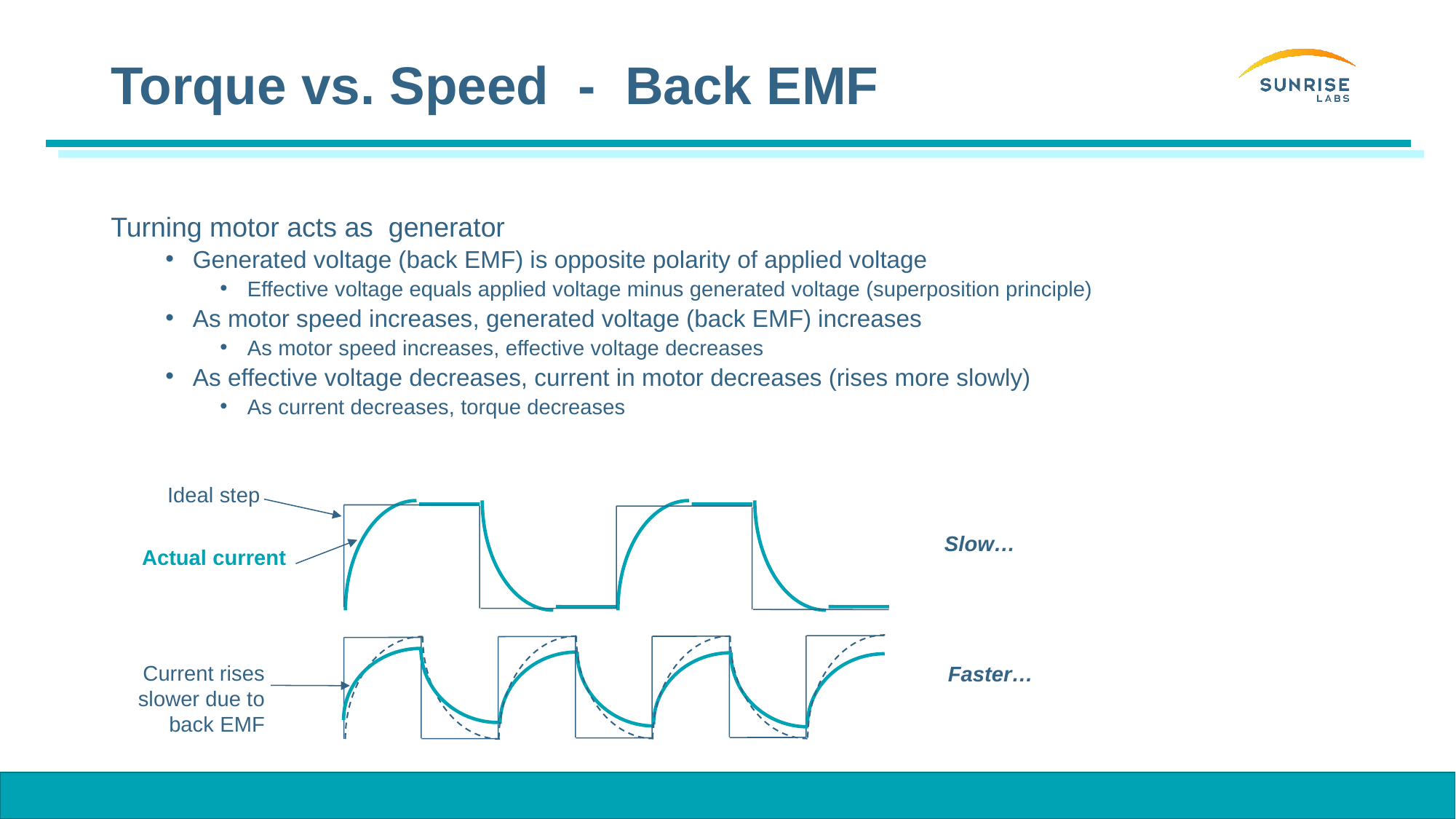

# Torque vs. Speed  -  Back EMF
Turning motor acts as  generator
Generated voltage (back EMF) is opposite polarity of applied voltage
Effective voltage equals applied voltage minus generated voltage (superposition principle)
As motor speed increases, generated voltage (back EMF) increases
As motor speed increases, effective voltage decreases
As effective voltage decreases, current in motor decreases (rises more slowly)
As current decreases, torque decreases
Ideal step

Slow…
Actual current

Current rises slower due to back EMF
Faster…